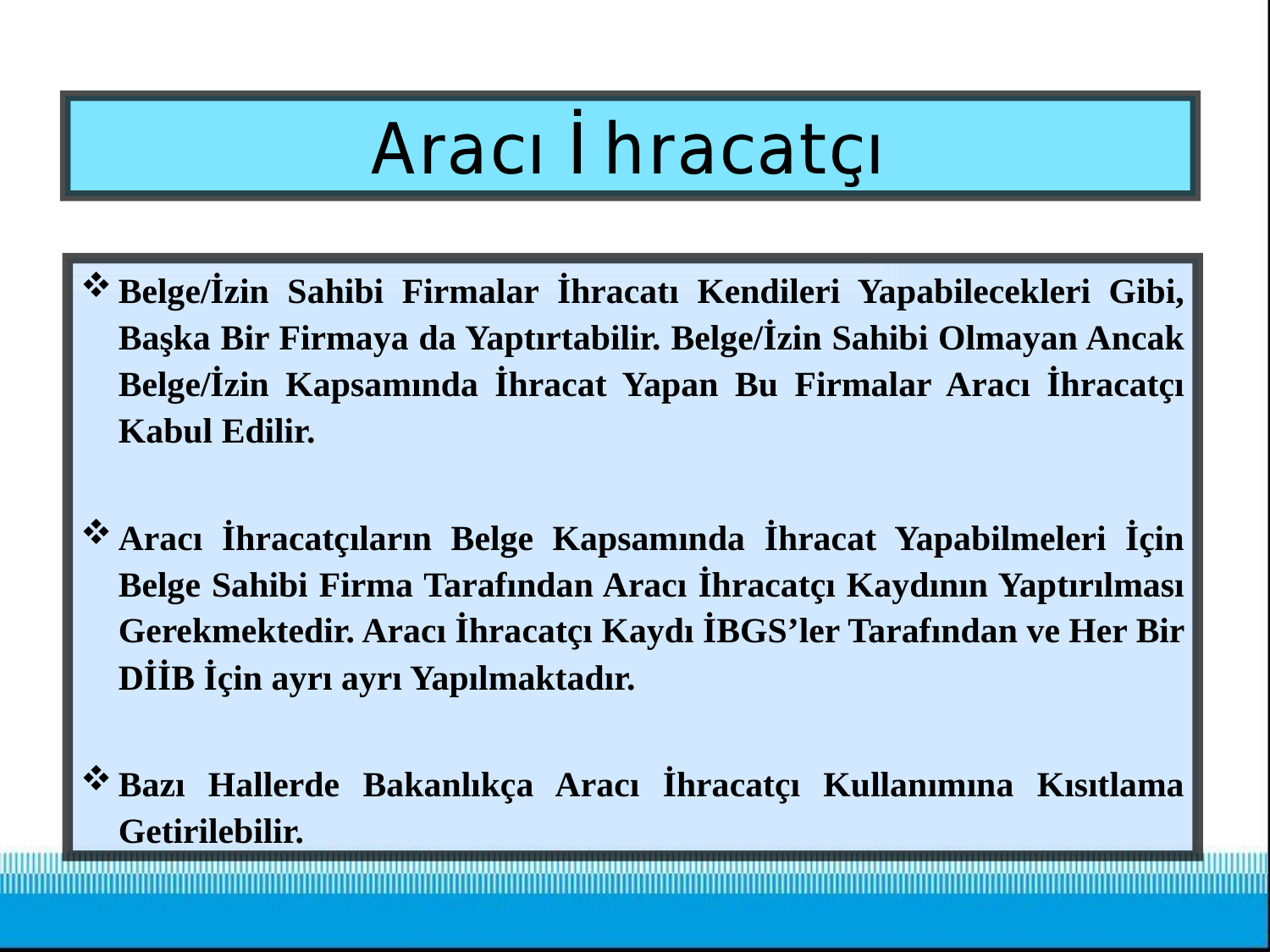

# Aracı İhracatçı
Belge/İzin Sahibi Firmalar İhracatı Kendileri Yapabilecekleri Gibi, Başka Bir Firmaya da Yaptırtabilir. Belge/İzin Sahibi Olmayan Ancak Belge/İzin Kapsamında İhracat Yapan Bu Firmalar Aracı İhracatçı Kabul Edilir.

Aracı İhracatçıların Belge Kapsamında İhracat Yapabilmeleri İçin Belge Sahibi Firma Tarafından Aracı İhracatçı Kaydının Yaptırılması Gerekmektedir. Aracı İhracatçı Kaydı İBGS’ler Tarafından ve Her Bir DİİB İçin ayrı ayrı Yapılmaktadır.

Bazı Hallerde Bakanlıkça Aracı İhracatçı Kullanımına Kısıtlama Getirilebilir.